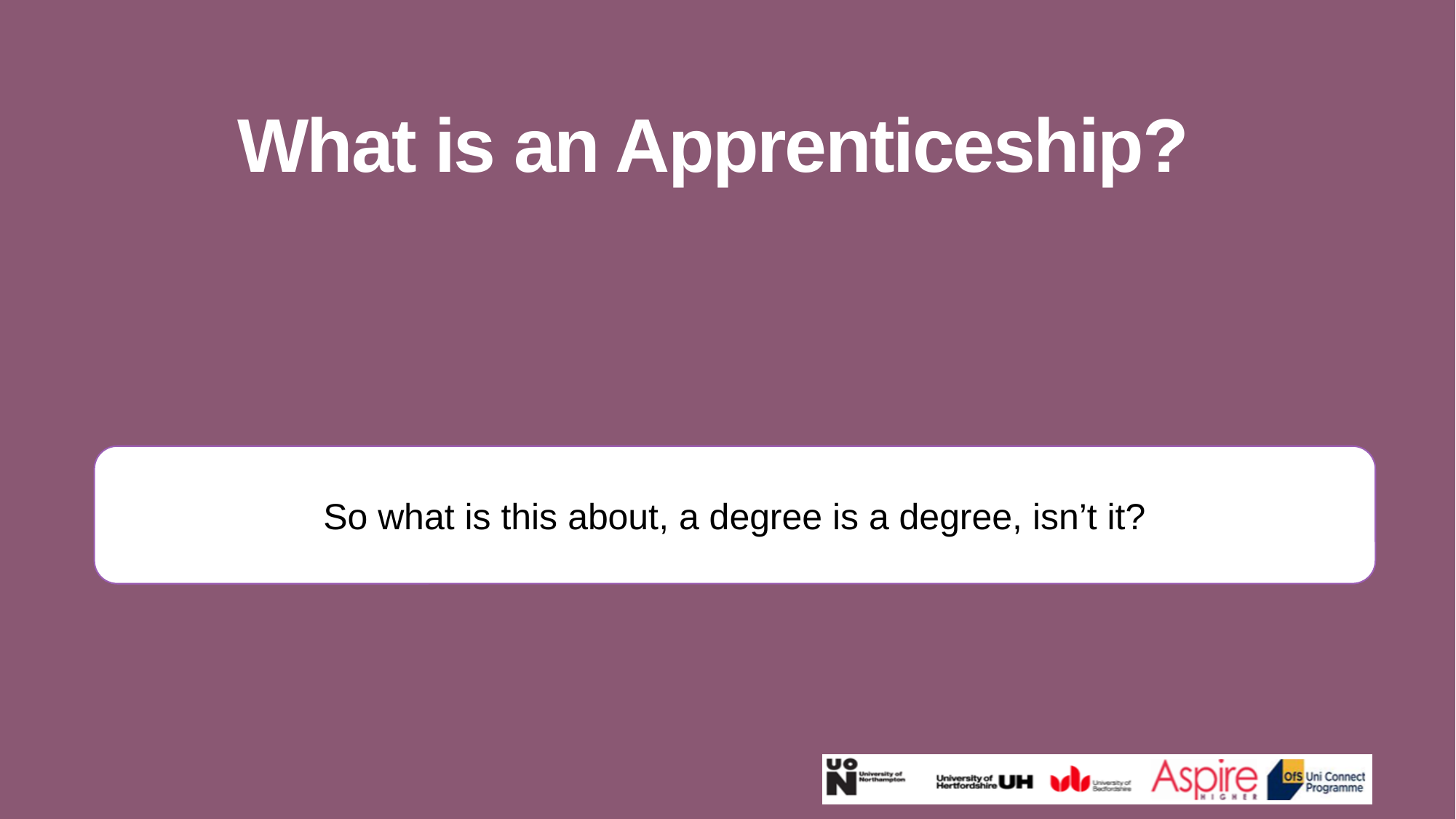

What is an Apprenticeship?

So what is this about, a degree is a degree, isn’t it?